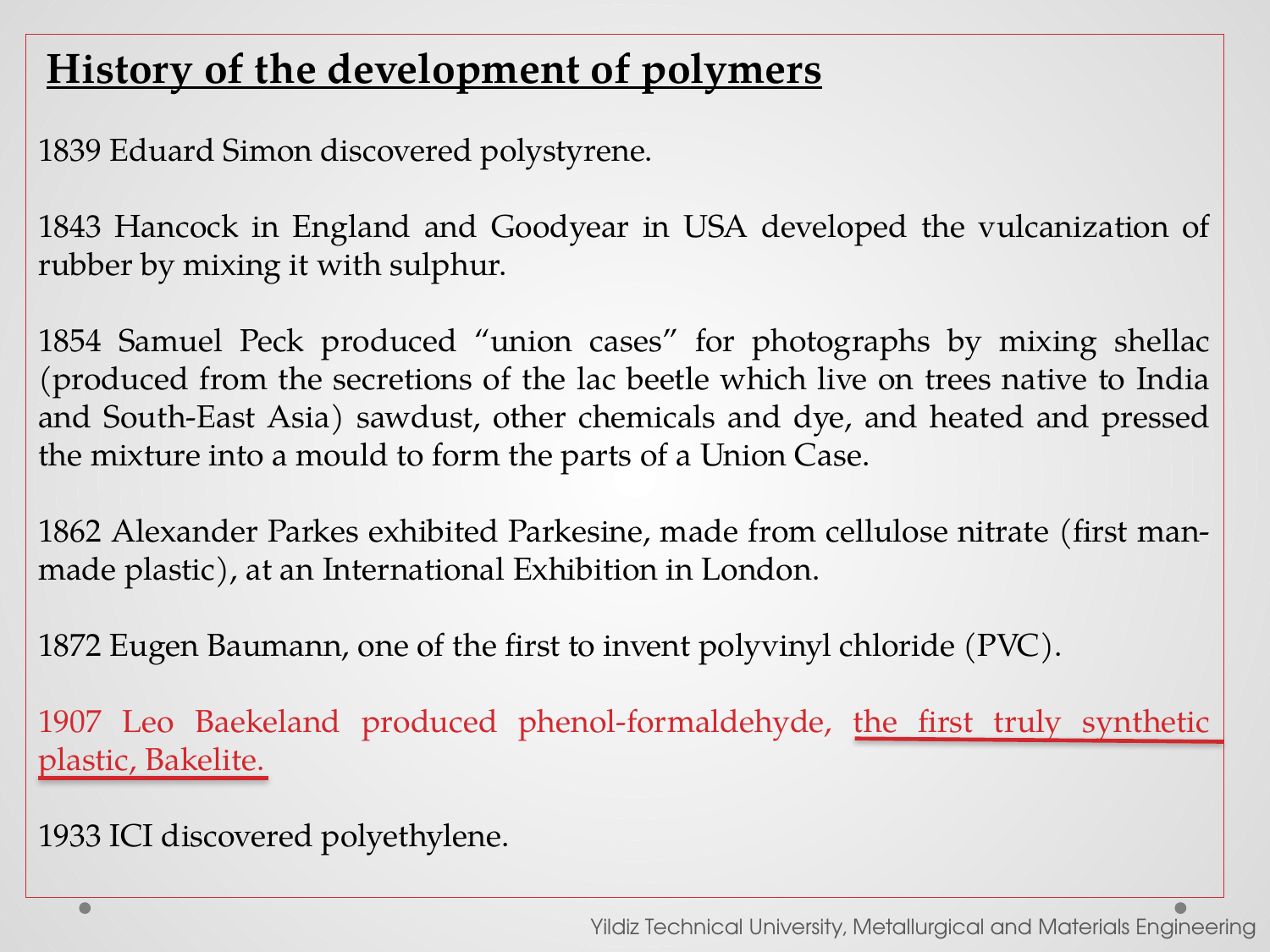

History of the development of polymers

1839 Eduard Simon discovered polystyrene.

1843 Hancock in England and Goodyear in USA developed the vulcanization of rubber by mixing it with sulphur.

1854 Samuel Peck produced “union cases” for photographs by mixing shellac (produced from the secretions of the lac beetle which live on trees native to India and South-East Asia) sawdust, other chemicals and dye, and heated and pressed the mixture into a mould to form the parts of a Union Case.

1862 Alexander Parkes exhibited Parkesine, made from cellulose nitrate (first man-made plastic), at an International Exhibition in London.

1872 Eugen Baumann, one of the first to invent polyvinyl chloride (PVC).

1907 Leo Baekeland produced phenol-formaldehyde, the first truly synthetic plastic, Bakelite.

1933 ICI discovered polyethylene.

Yildiz Technical University, Metallurgical and Materials Engineering